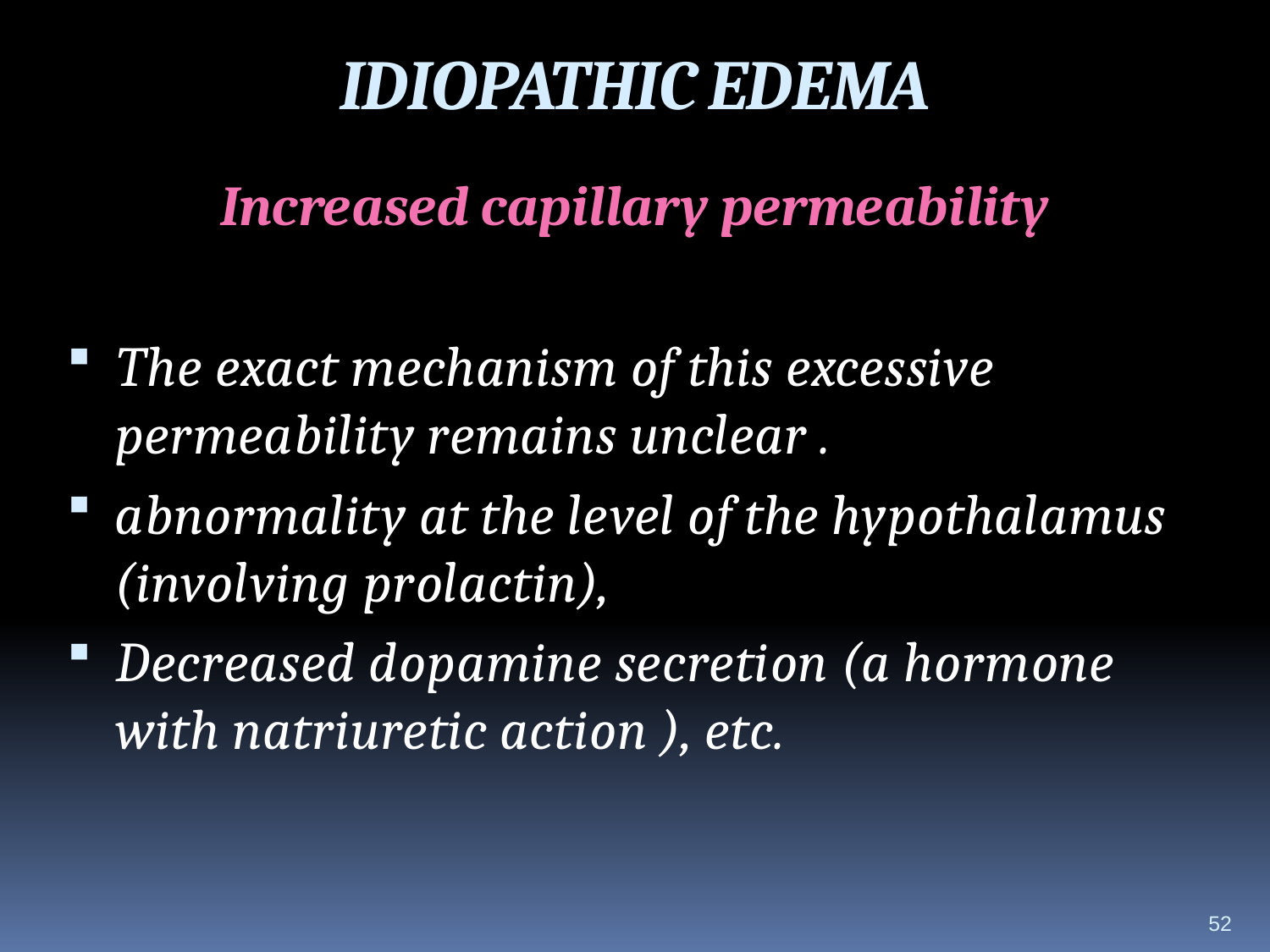

IDIOPATHIC EDEMA
Increased capillary permeability

The exact mechanism of this excessive permeability remains unclear .
abnormality at the level of the hypothalamus (involving prolactin),
Decreased dopamine secretion (a hormone with natriuretic action ), etc.

52